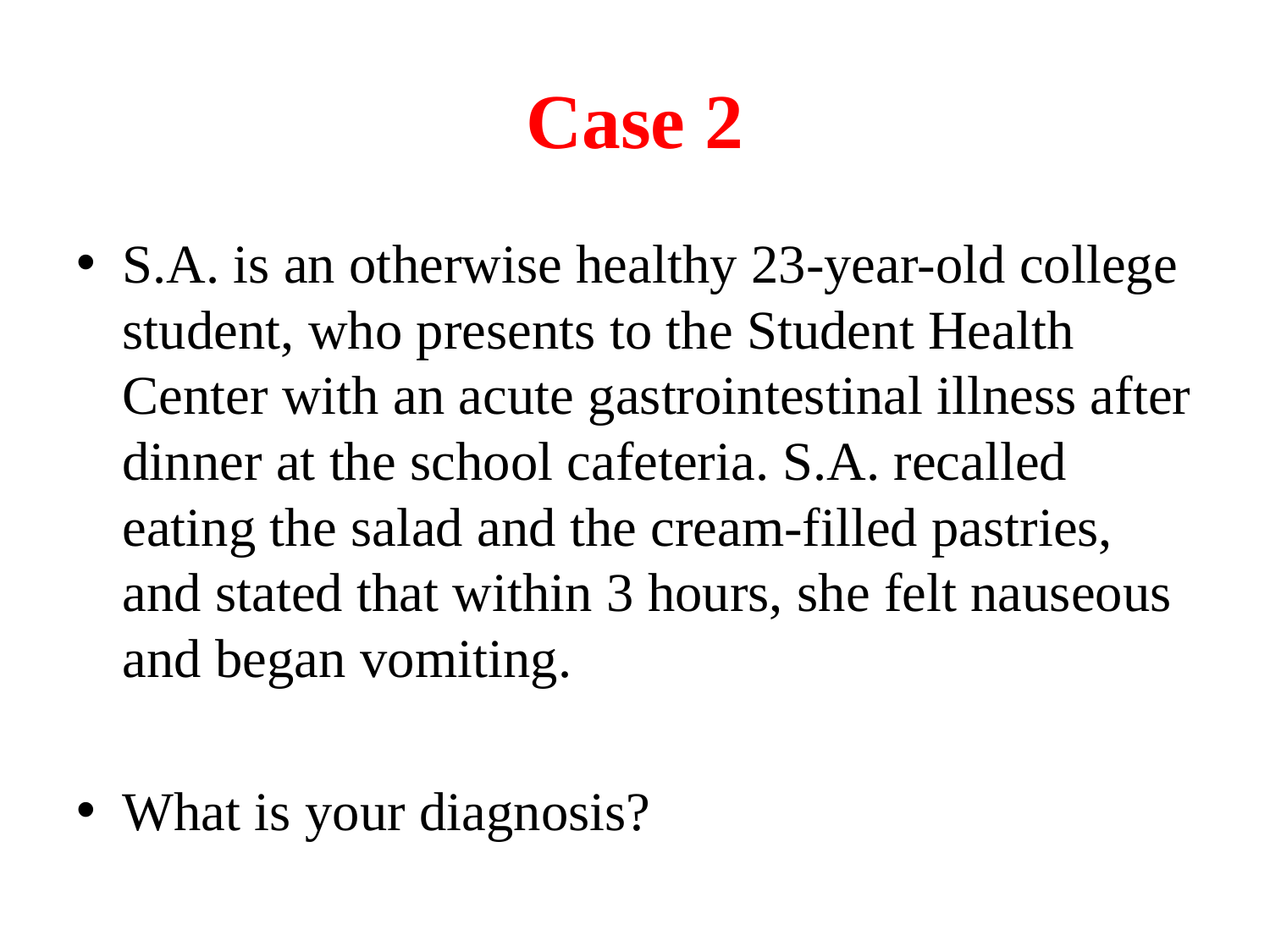

# Case 2
S.A. is an otherwise healthy 23-year-old college student, who presents to the Student Health Center with an acute gastrointestinal illness after dinner at the school cafeteria. S.A. recalled eating the salad and the cream-filled pastries, and stated that within 3 hours, she felt nauseous and began vomiting.

What is your diagnosis?